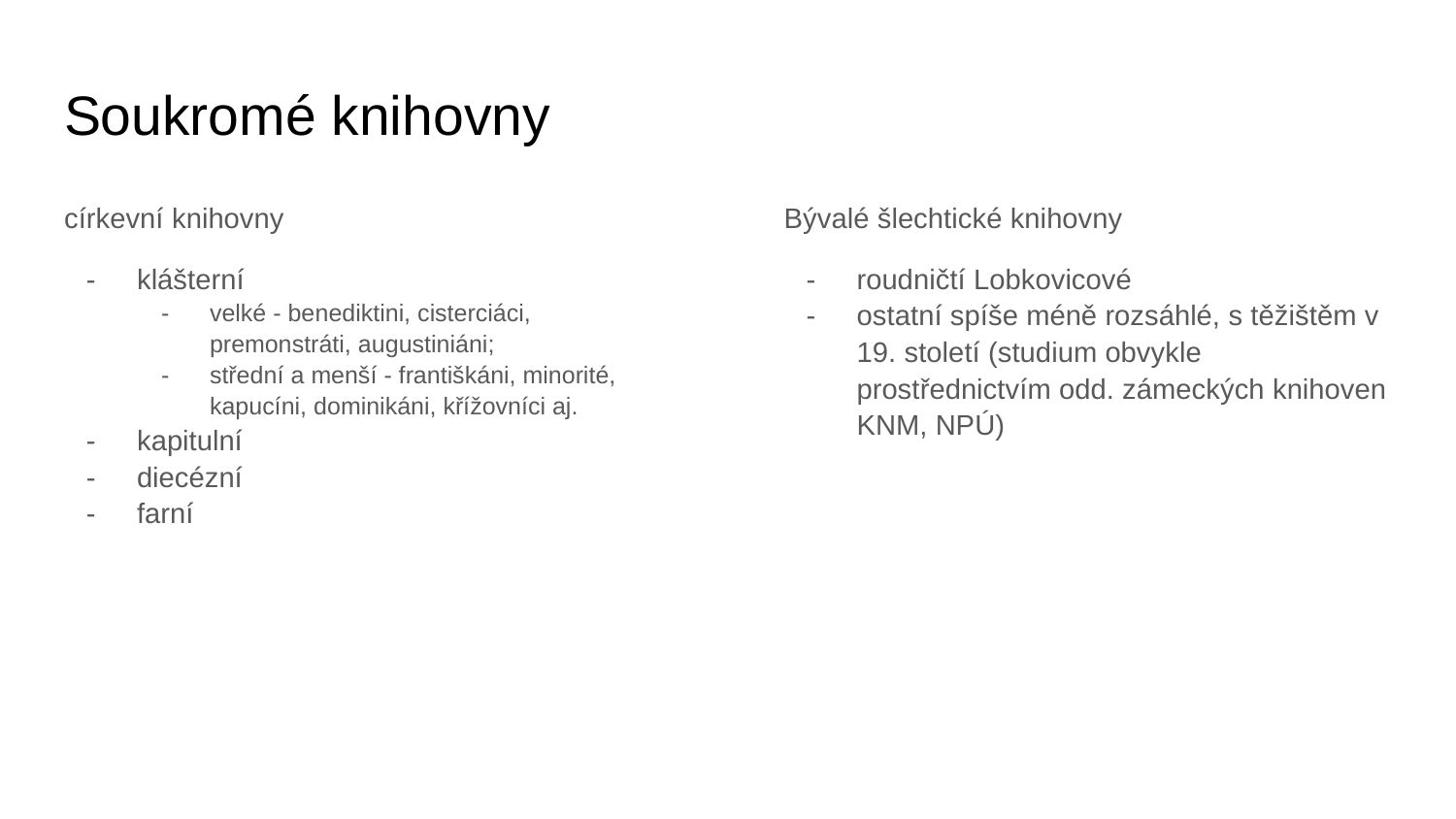

# Soukromé knihovny
církevní knihovny
klášterní
velké - benediktini, cisterciáci, premonstráti, augustiniáni;
střední a menší - františkáni, minorité, kapucíni, dominikáni, křížovníci aj.
kapitulní
diecézní
farní

Bývalé šlechtické knihovny
roudničtí Lobkovicové
ostatní spíše méně rozsáhlé, s těžištěm v 19. století (studium obvykle prostřednictvím odd. zámeckých knihoven KNM, NPÚ)